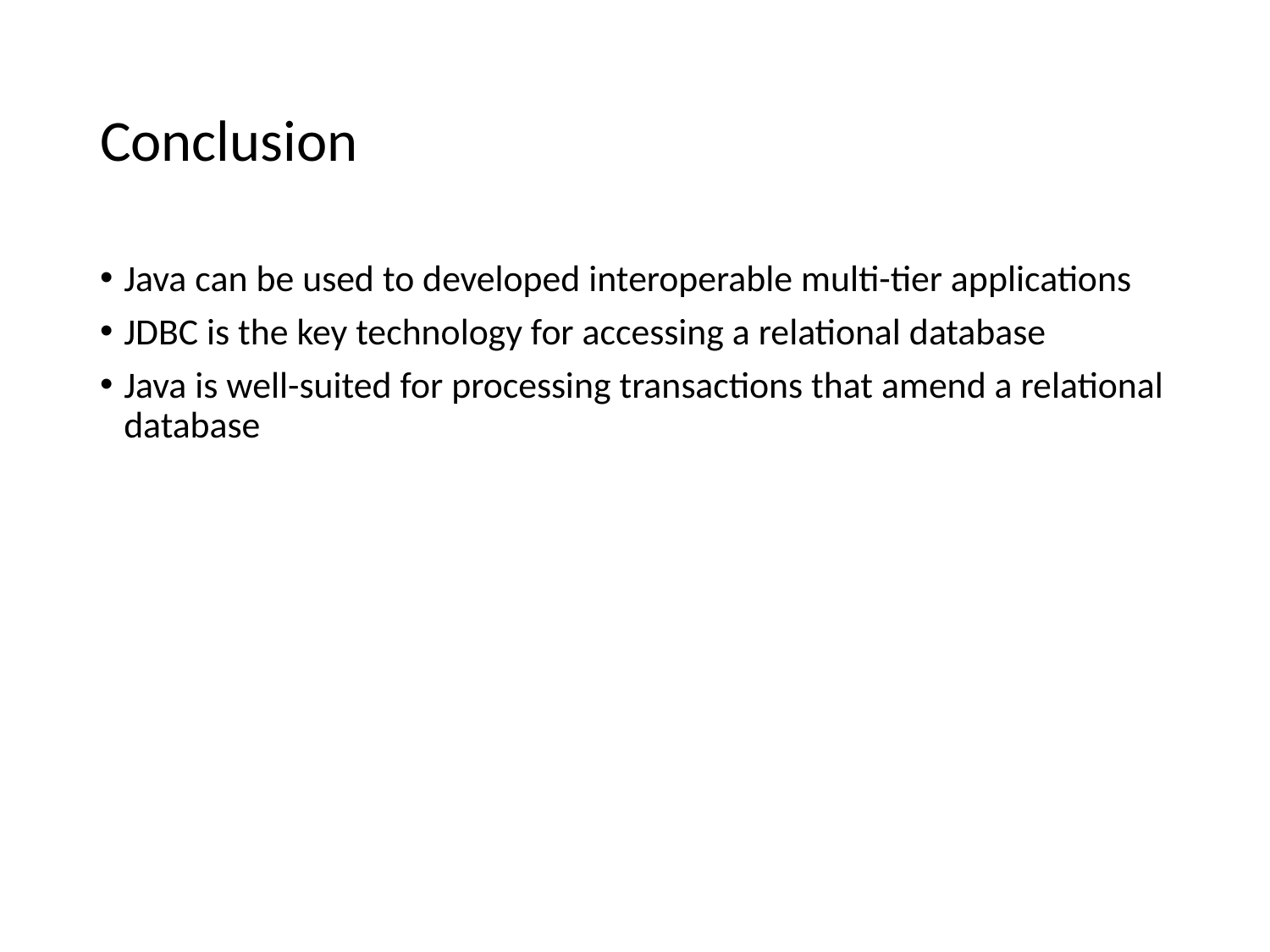

# Conclusion
Java can be used to developed interoperable multi-tier applications
JDBC is the key technology for accessing a relational database
Java is well-suited for processing transactions that amend a relational database